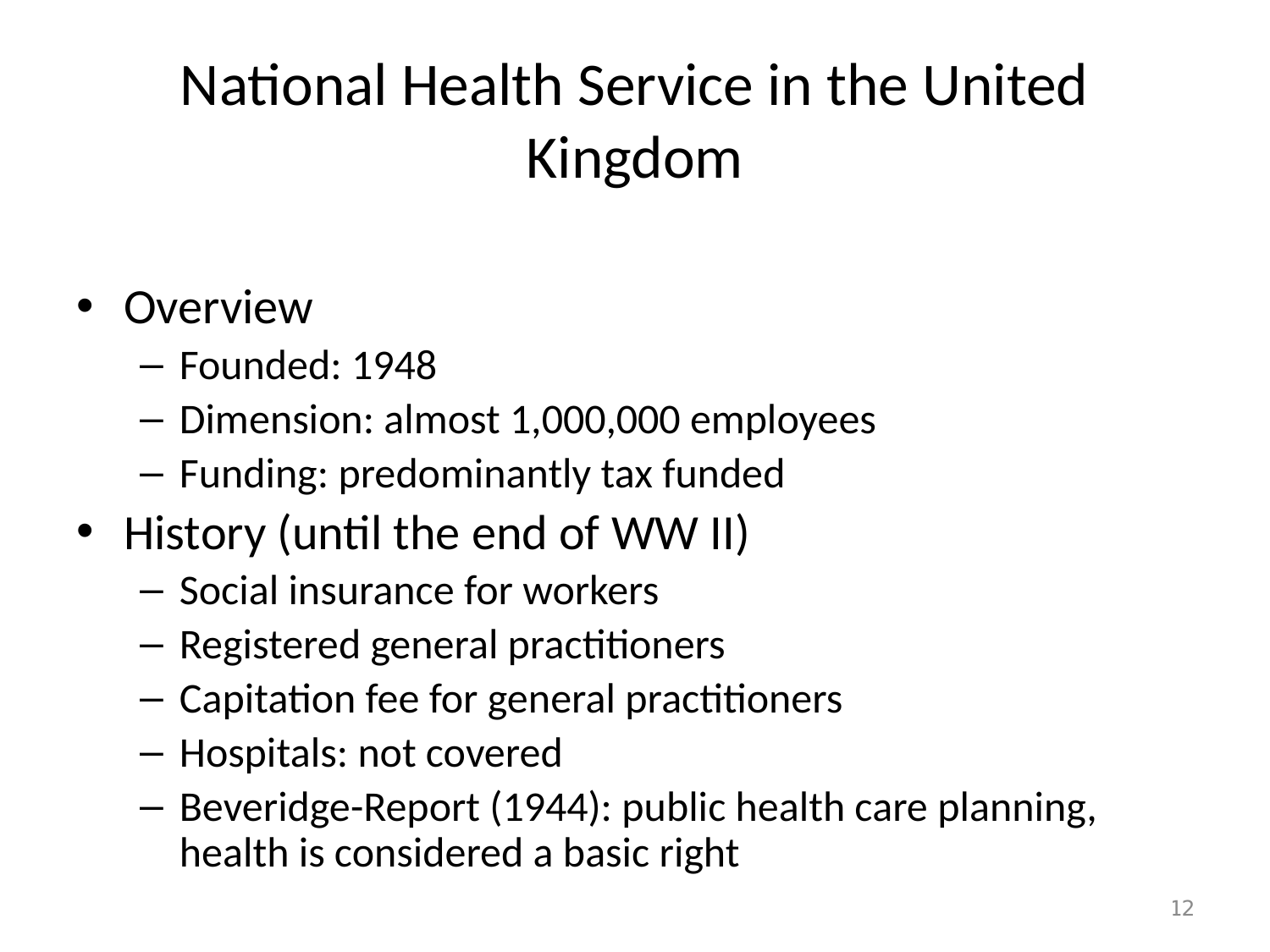

# National Health Service in the United Kingdom
Overview
Founded: 1948
Dimension: almost 1,000,000 employees
Funding: predominantly tax funded
History (until the end of WW II)
Social insurance for workers
Registered general practitioners
Capitation fee for general practitioners
Hospitals: not covered
Beveridge-Report (1944): public health care planning, health is considered a basic right
12